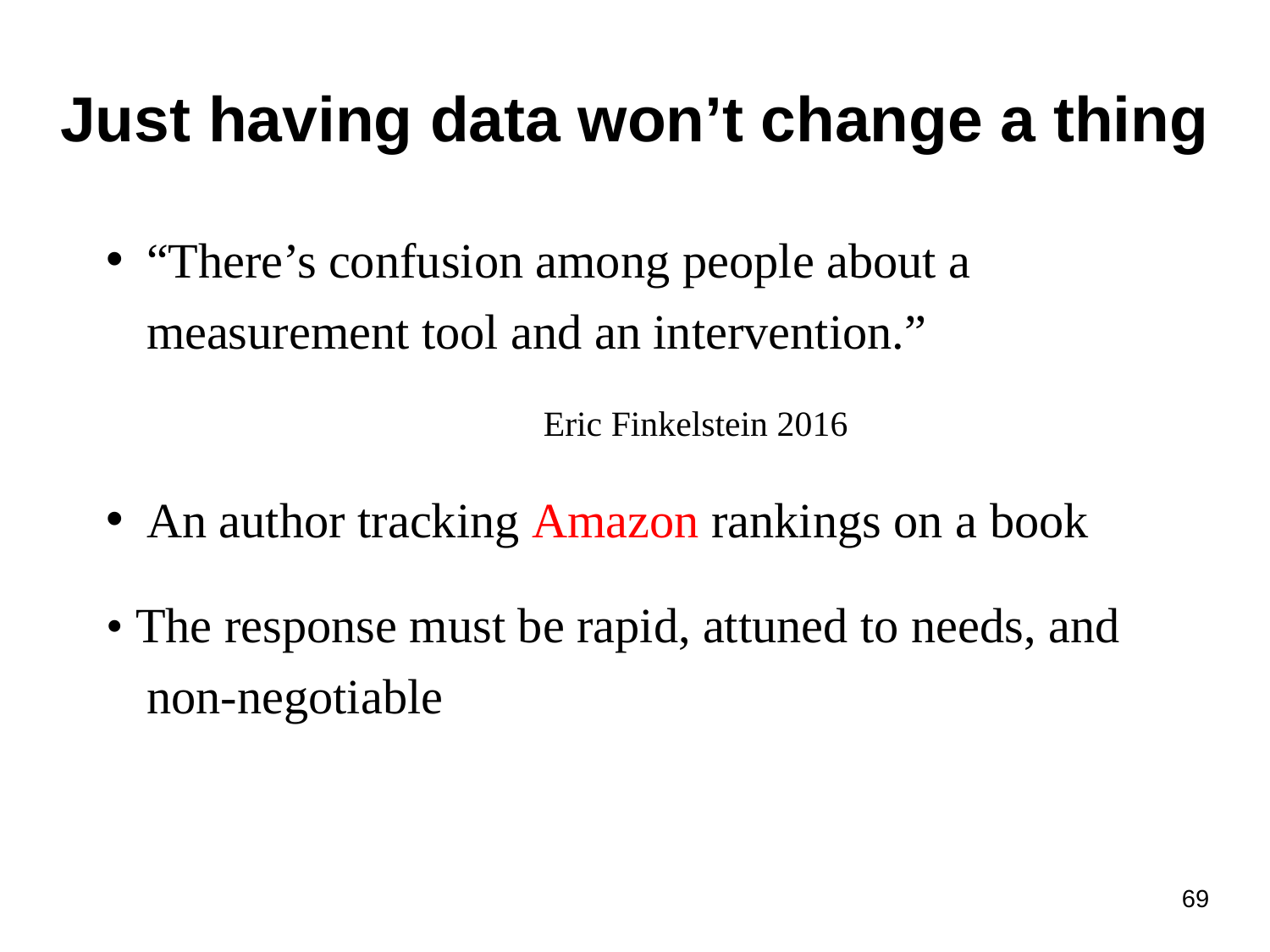

# Just having data won’t change a thing
“There’s confusion among people about a measurement tool and an intervention.”
			Eric Finkelstein 2016
An author tracking Amazon rankings on a book
• The response must be rapid, attuned to needs, and non-negotiable